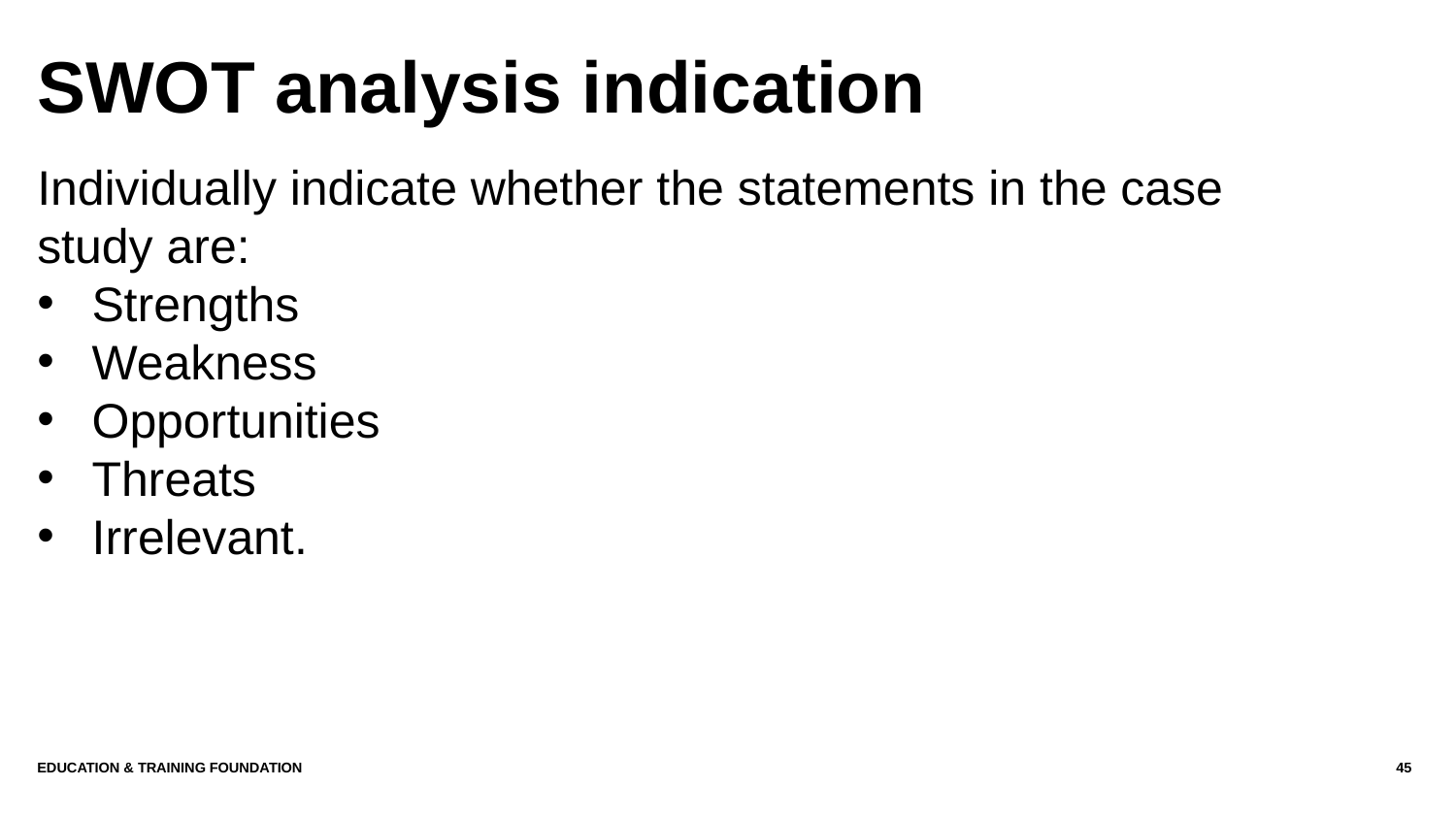

# SWOT analysis indication
Individually indicate whether the statements in the case study are:
Strengths
Weakness
Opportunities
Threats
Irrelevant.

Education & Training Foundation
45